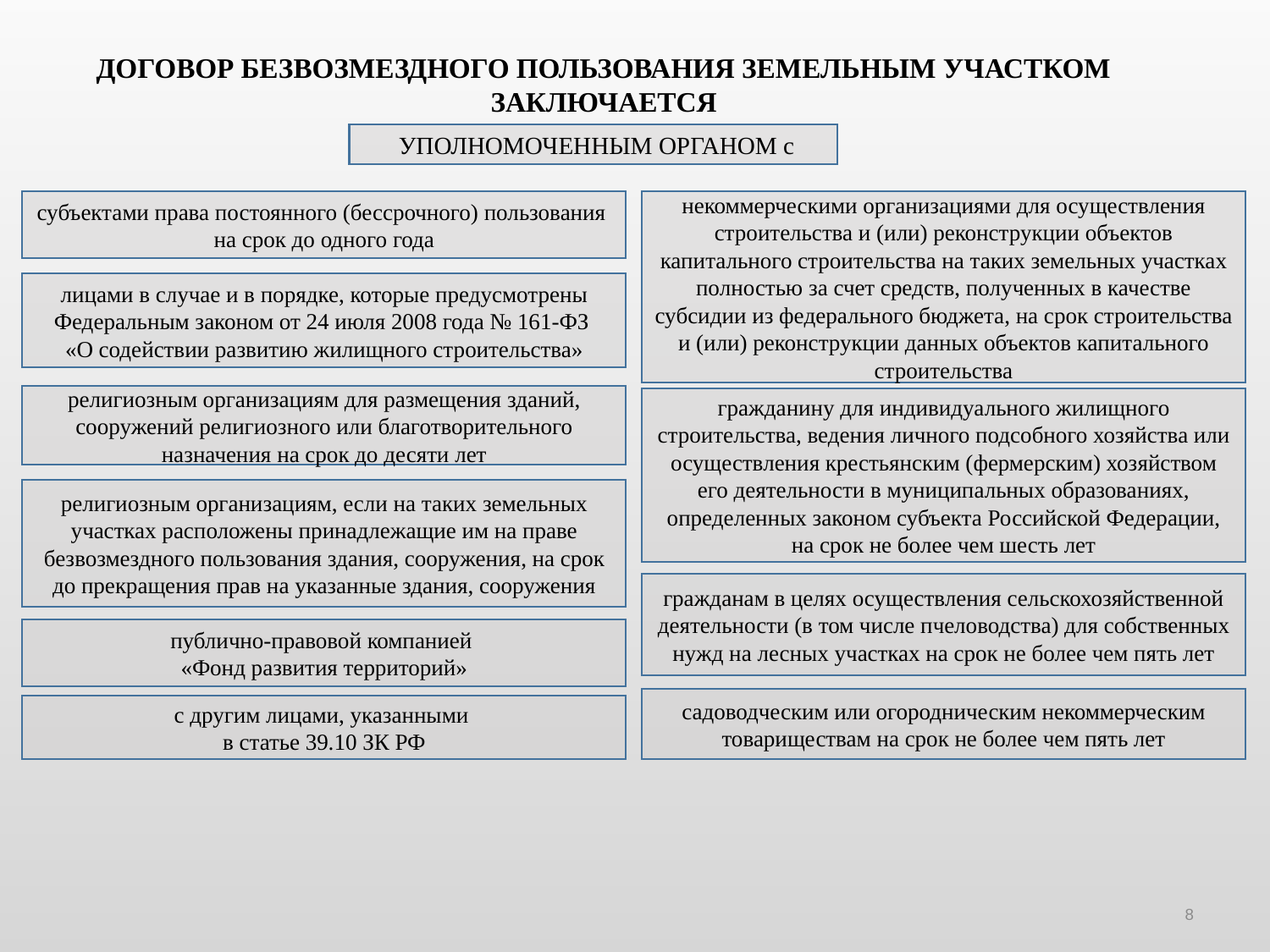

ДОГОВОР БЕЗВОЗМЕЗДНОГО ПОЛЬЗОВАНИЯ ЗЕМЕЛЬНЫМ УЧАСТКОМ ЗАКЛЮЧАЕТСЯ
 УПОЛНОМОЧЕННЫМ ОРГАНОМ с
субъектами права постоянного (бессрочного) пользования
на срок до одного года
некоммерческими организациями для осуществления строительства и (или) реконструкции объектов капитального строительства на таких земельных участках полностью за счет средств, полученных в качестве субсидии из федерального бюджета, на срок строительства и (или) реконструкции данных объектов капитального строительства
лицами в случае и в порядке, которые предусмотрены Федеральным законом от 24 июля 2008 года № 161-ФЗ
«О содействии развитию жилищного строительства»

религиозным организациям для размещения зданий, сооружений религиозного или благотворительного назначения на срок до десяти лет
гражданину для индивидуального жилищного строительства, ведения личного подсобного хозяйства или осуществления крестьянским (фермерским) хозяйством его деятельности в муниципальных образованиях, определенных законом субъекта Российской Федерации, на срок не более чем шесть лет
религиозным организациям, если на таких земельных участках расположены принадлежащие им на праве безвозмездного пользования здания, сооружения, на срок до прекращения прав на указанные здания, сооружения
гражданам в целях осуществления сельскохозяйственной деятельности (в том числе пчеловодства) для собственных нужд на лесных участках на срок не более чем пять лет
публично-правовой компанией
«Фонд развития территорий»
садоводческим или огородническим некоммерческим товариществам на срок не более чем пять лет
с другим лицами, указанными
в статье 39.10 ЗК РФ
8